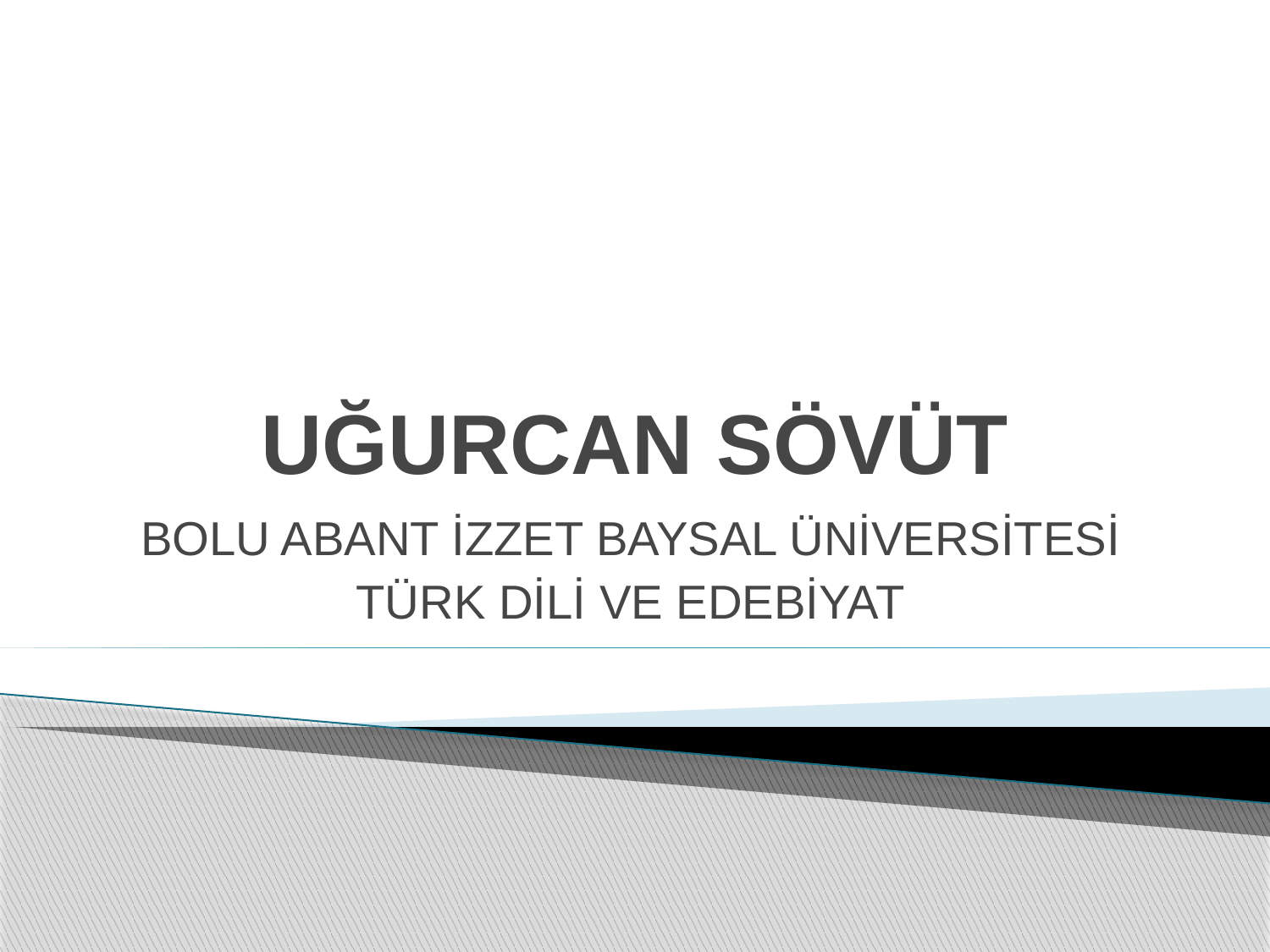

# UĞURCAN SÖVÜT
BOLU ABANT İZZET BAYSAL ÜNİVERSİTESİ
TÜRK DİLİ VE EDEBİYAT